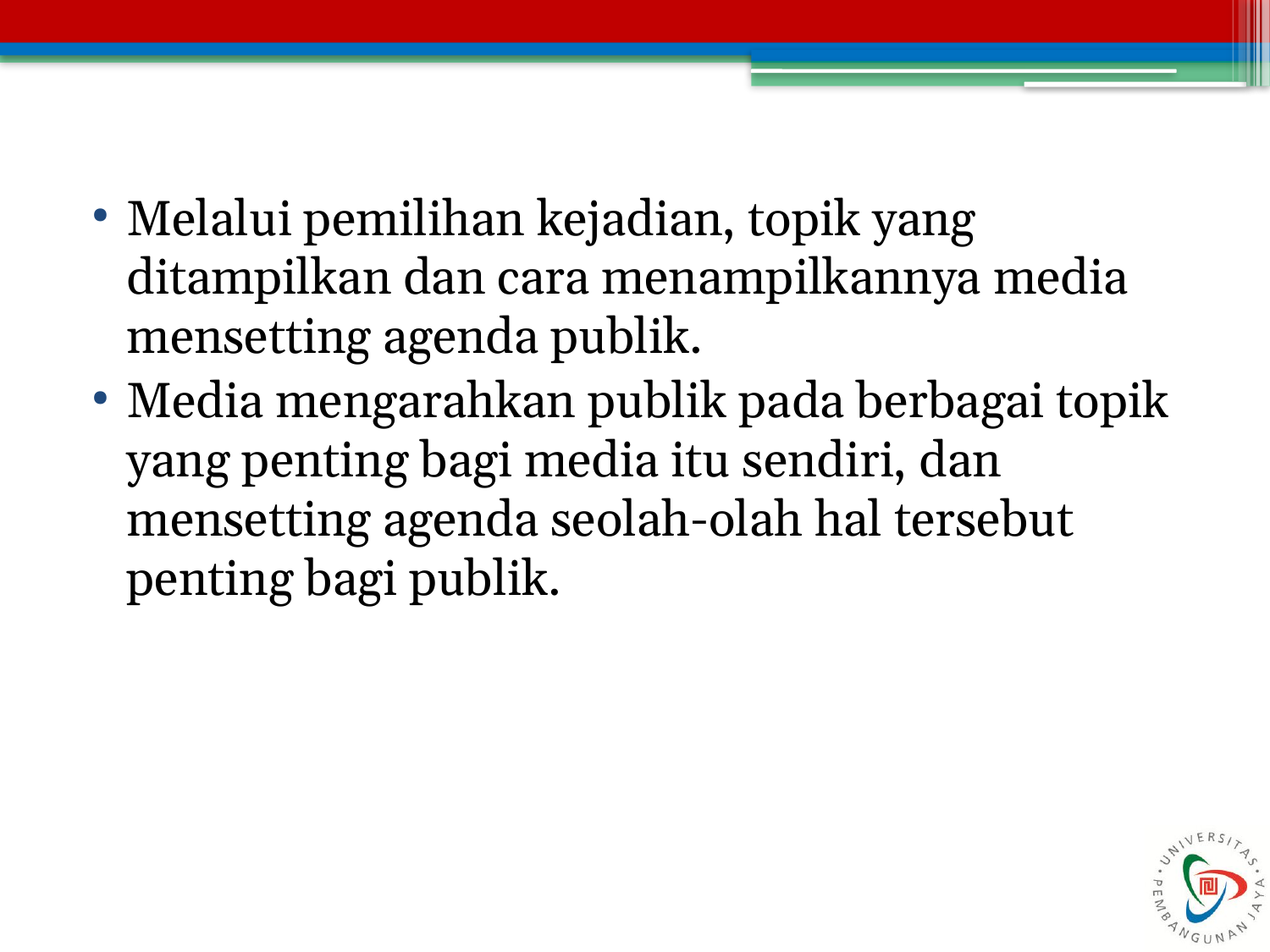

Melalui pemilihan kejadian, topik yang ditampilkan dan cara menampilkannya media mensetting agenda publik.
Media mengarahkan publik pada berbagai topik yang penting bagi media itu sendiri, dan mensetting agenda seolah-olah hal tersebut penting bagi publik.